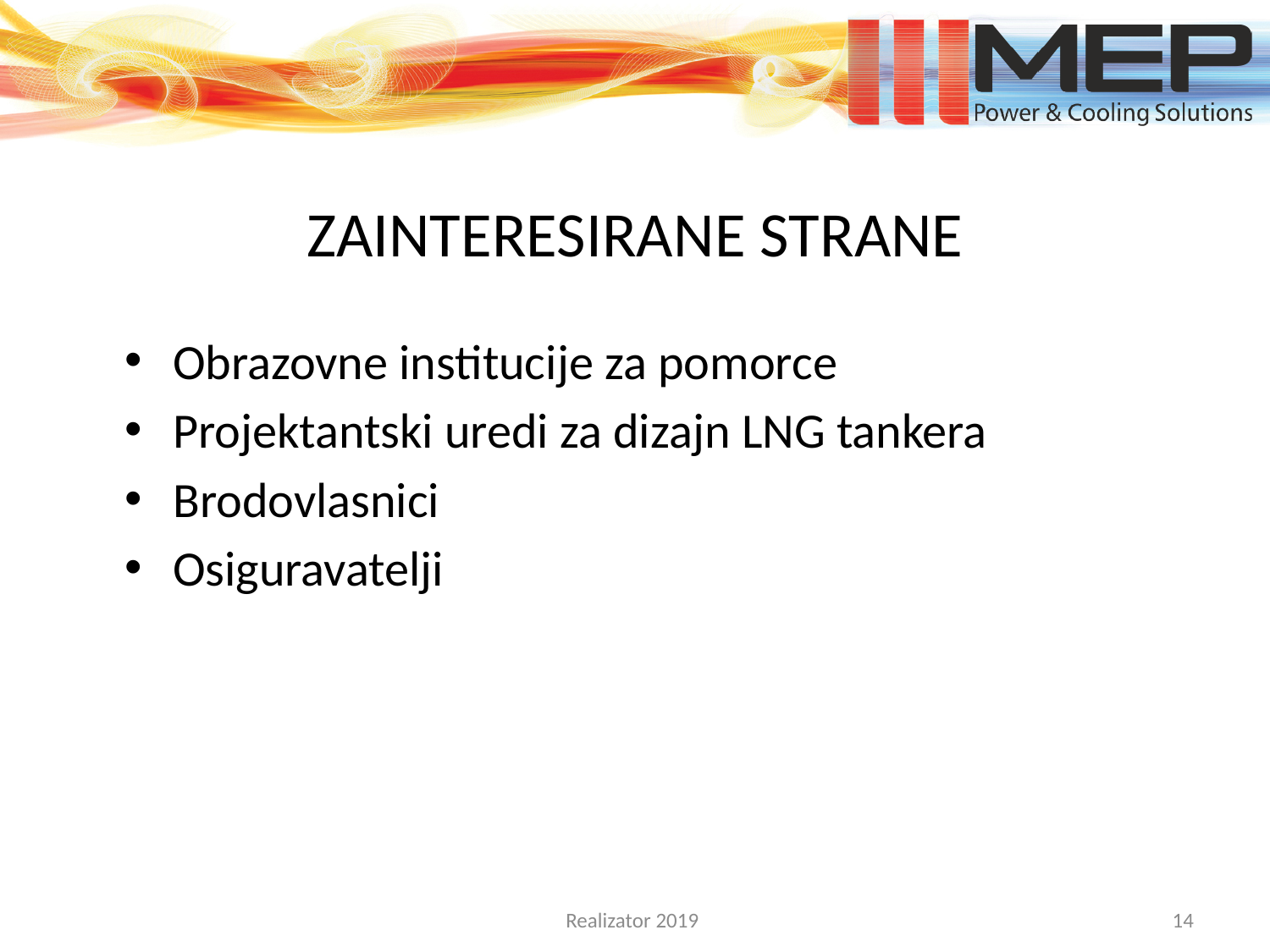

ZAINTERESIRANE STRANE
Obrazovne institucije za pomorce
Projektantski uredi za dizajn LNG tankera
Brodovlasnici
Osiguravatelji

Realizator 2019
14